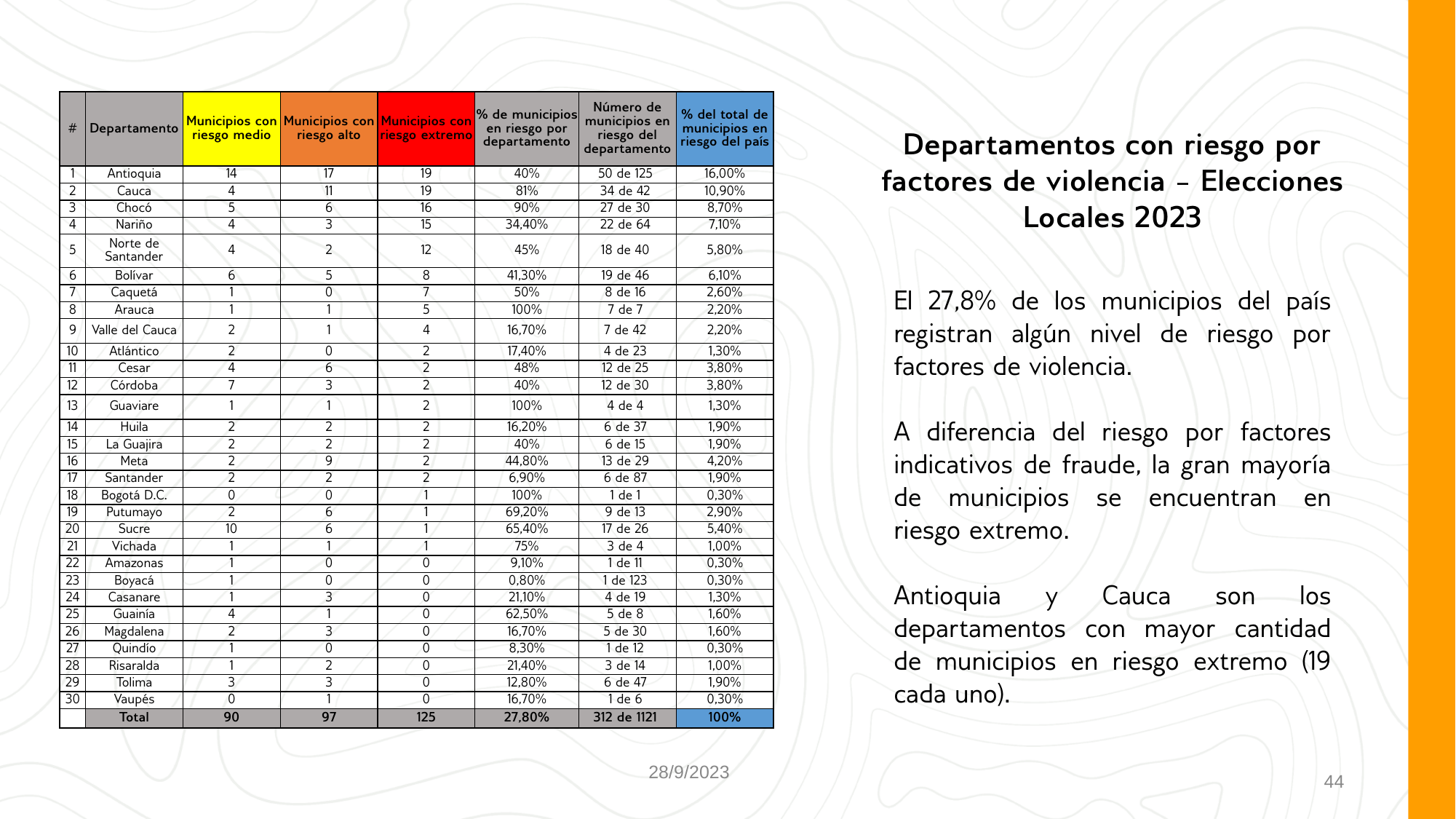

| # | Departamento | Municipios con riesgo medio | Municipios con riesgo alto | Municipios con riesgo extremo | % de municipios en riesgo por departamento | Número de municipios en riesgo del departamento | % del total de municipios en riesgo del país |
| --- | --- | --- | --- | --- | --- | --- | --- |
| 1 | Antioquia | 14 | 17 | 19 | 40% | 50 de 125 | 16,00% |
| 2 | Cauca | 4 | 11 | 19 | 81% | 34 de 42 | 10,90% |
| 3 | Chocó | 5 | 6 | 16 | 90% | 27 de 30 | 8,70% |
| 4 | Nariño | 4 | 3 | 15 | 34,40% | 22 de 64 | 7,10% |
| 5 | Norte de Santander | 4 | 2 | 12 | 45% | 18 de 40 | 5,80% |
| 6 | Bolívar | 6 | 5 | 8 | 41,30% | 19 de 46 | 6,10% |
| 7 | Caquetá | 1 | 0 | 7 | 50% | 8 de 16 | 2,60% |
| 8 | Arauca | 1 | 1 | 5 | 100% | 7 de 7 | 2,20% |
| 9 | Valle del Cauca | 2 | 1 | 4 | 16,70% | 7 de 42 | 2,20% |
| 10 | Atlántico | 2 | 0 | 2 | 17,40% | 4 de 23 | 1,30% |
| 11 | Cesar | 4 | 6 | 2 | 48% | 12 de 25 | 3,80% |
| 12 | Córdoba | 7 | 3 | 2 | 40% | 12 de 30 | 3,80% |
| 13 | Guaviare | 1 | 1 | 2 | 100% | 4 de 4 | 1,30% |
| 14 | Huila | 2 | 2 | 2 | 16,20% | 6 de 37 | 1,90% |
| 15 | La Guajira | 2 | 2 | 2 | 40% | 6 de 15 | 1,90% |
| 16 | Meta | 2 | 9 | 2 | 44,80% | 13 de 29 | 4,20% |
| 17 | Santander | 2 | 2 | 2 | 6,90% | 6 de 87 | 1,90% |
| 18 | Bogotá D.C. | 0 | 0 | 1 | 100% | 1 de 1 | 0,30% |
| 19 | Putumayo | 2 | 6 | 1 | 69,20% | 9 de 13 | 2,90% |
| 20 | Sucre | 10 | 6 | 1 | 65,40% | 17 de 26 | 5,40% |
| 21 | Vichada | 1 | 1 | 1 | 75% | 3 de 4 | 1,00% |
| 22 | Amazonas | 1 | 0 | 0 | 9,10% | 1 de 11 | 0,30% |
| 23 | Boyacá | 1 | 0 | 0 | 0,80% | 1 de 123 | 0,30% |
| 24 | Casanare | 1 | 3 | 0 | 21,10% | 4 de 19 | 1,30% |
| 25 | Guainía | 4 | 1 | 0 | 62,50% | 5 de 8 | 1,60% |
| 26 | Magdalena | 2 | 3 | 0 | 16,70% | 5 de 30 | 1,60% |
| 27 | Quindío | 1 | 0 | 0 | 8,30% | 1 de 12 | 0,30% |
| 28 | Risaralda | 1 | 2 | 0 | 21,40% | 3 de 14 | 1,00% |
| 29 | Tolima | 3 | 3 | 0 | 12,80% | 6 de 47 | 1,90% |
| 30 | Vaupés | 0 | 1 | 0 | 16,70% | 1 de 6 | 0,30% |
|  | Total | 90 | 97 | 125 | 27,80% | 312 de 1121 | 100% |
Departamentos con riesgo por factores de violencia – Elecciones Locales 2023
El 27,8% de los municipios del país registran algún nivel de riesgo por factores de violencia.

A diferencia del riesgo por factores indicativos de fraude, la gran mayoría de municipios se encuentran en riesgo extremo.

Antioquia y Cauca son los departamentos con mayor cantidad de municipios en riesgo extremo (19 cada uno).
28/9/2023
44